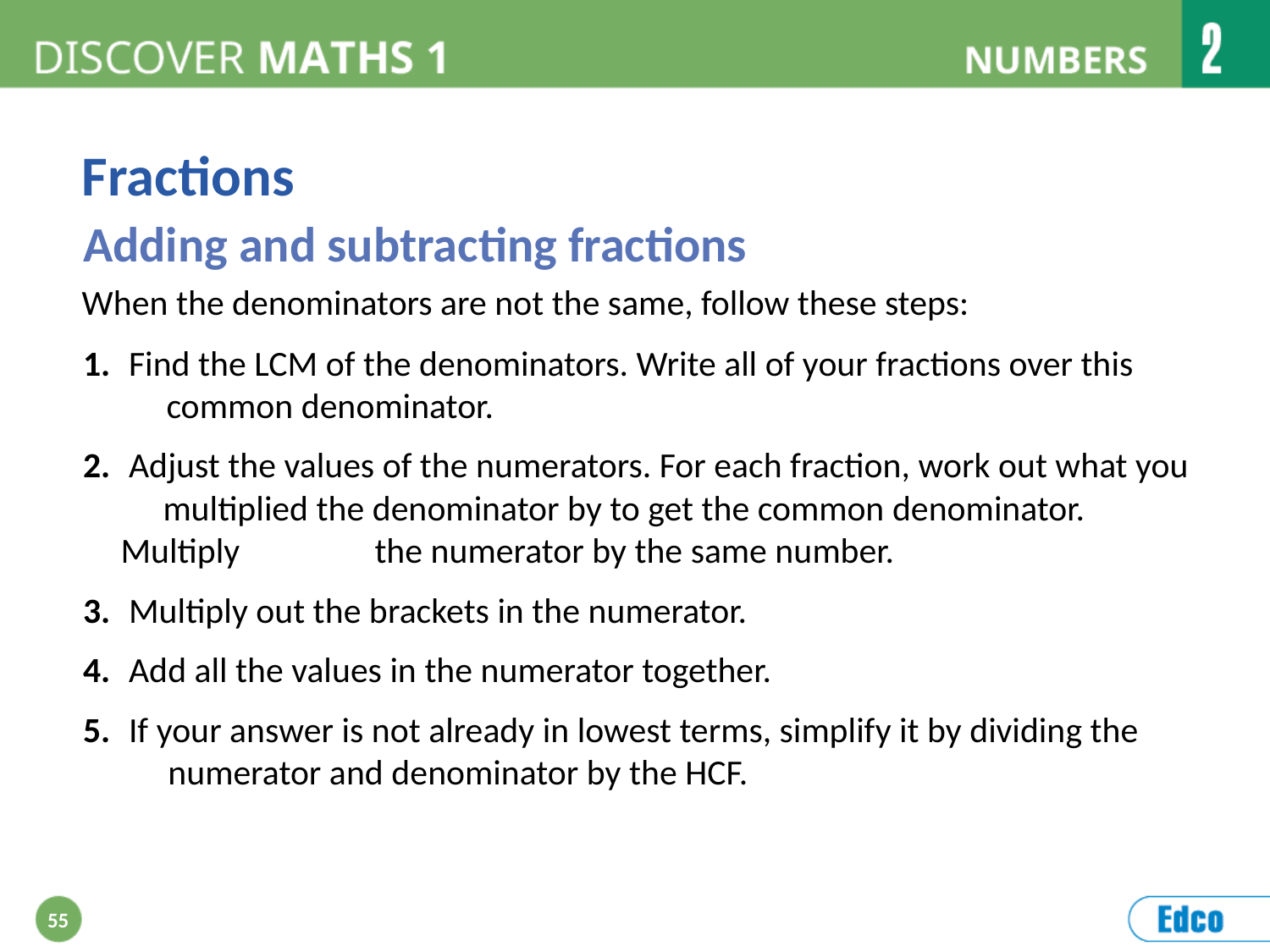

Fractions
Adding and subtracting fractions
When the denominators are not the same, follow these steps:
 Find the LCM of the denominators. Write all of your fractions over this  	common denominator.
 Adjust the values of the numerators. For each fraction, work out what you 	multiplied the denominator by to get the common denominator. Multiply 	the numerator by the same number.
 Multiply out the brackets in the numerator.
 Add all the values in the numerator together.
 If your answer is not already in lowest terms, simplify it by dividing the 	numerator and denominator by the HCF.